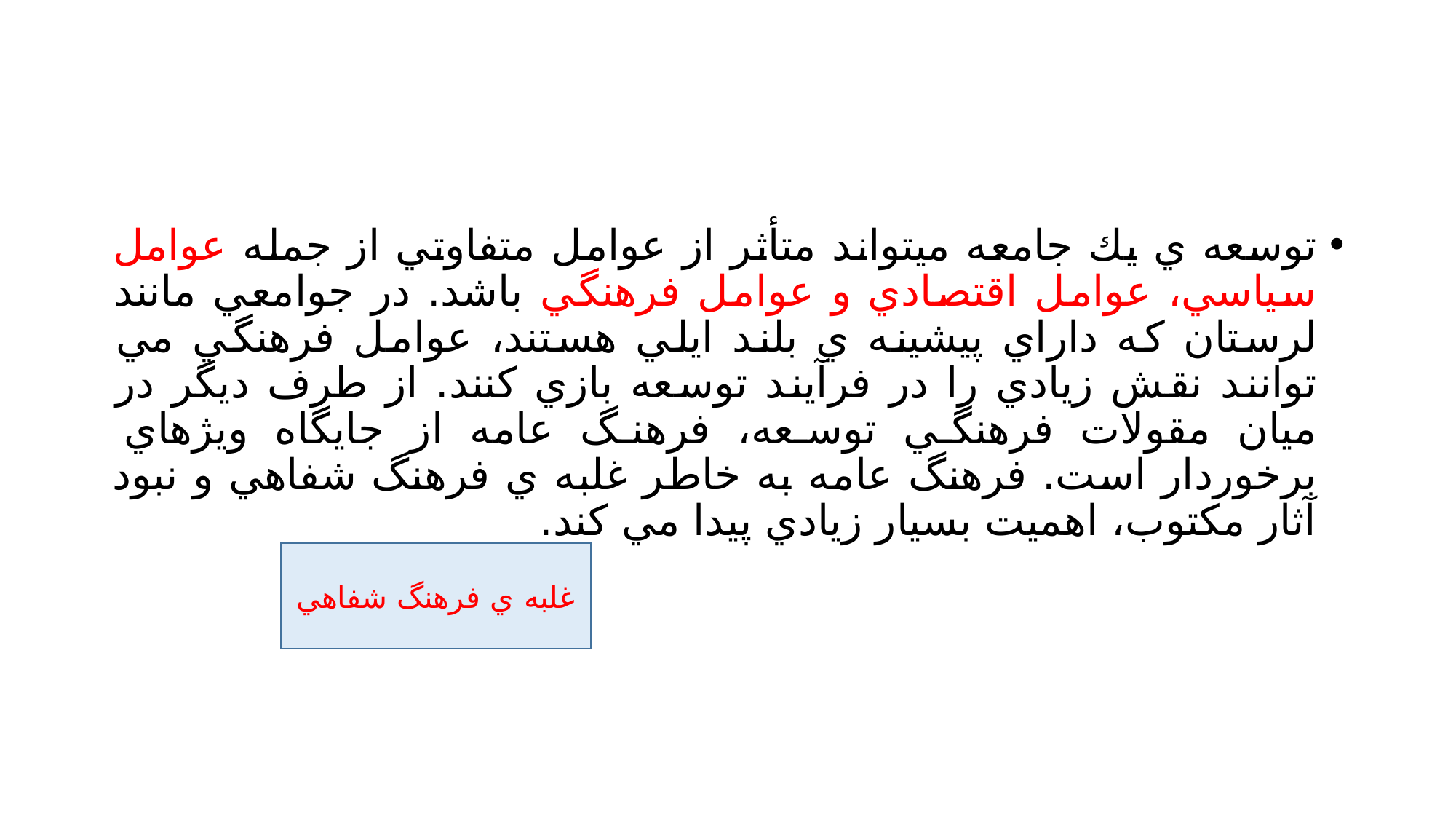

#
توسعه ي يك جامعه ميتواند متأثر از عوامل متفاوتي از جمله عوامل سياسي، عوامل اقتصادي و عوامل فرهنگي باشد. در جوامعي مانند لرستان كه داراي پيشينه ي بلند ايلي هستند، عوامل فرهنگي مي توانند نقش زيادي را در فرآيند توسعه بازي كنند. از طرف ديگر در ميان مقولات فرهنگي توسعه، فرهنگ عامه از جايگاه ويژهاي برخوردار است. فرهنگ عامه به خاطر غلبه ي فرهنگ شفاهي و نبود آثار مكتوب، اهميت بسيار زيادي پيدا مي كند.

غلبه ي فرهنگ شفاهي